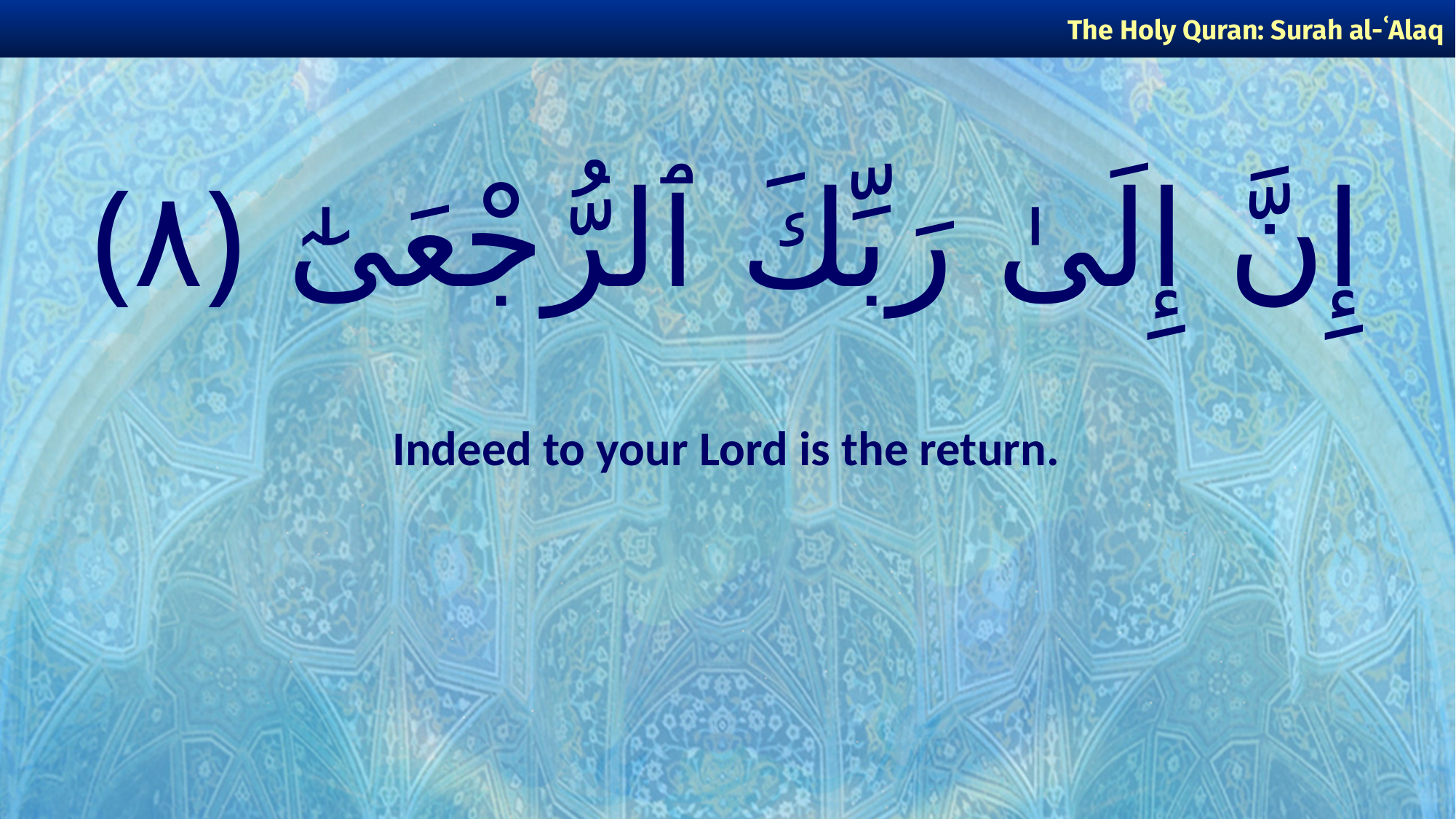

The Holy Quran: Surah al-ʿAlaq
# إِنَّ إِلَىٰ رَبِّكَ ٱلرُّجْعَىٰٓ ﴿٨﴾
Indeed to your Lord is the return.